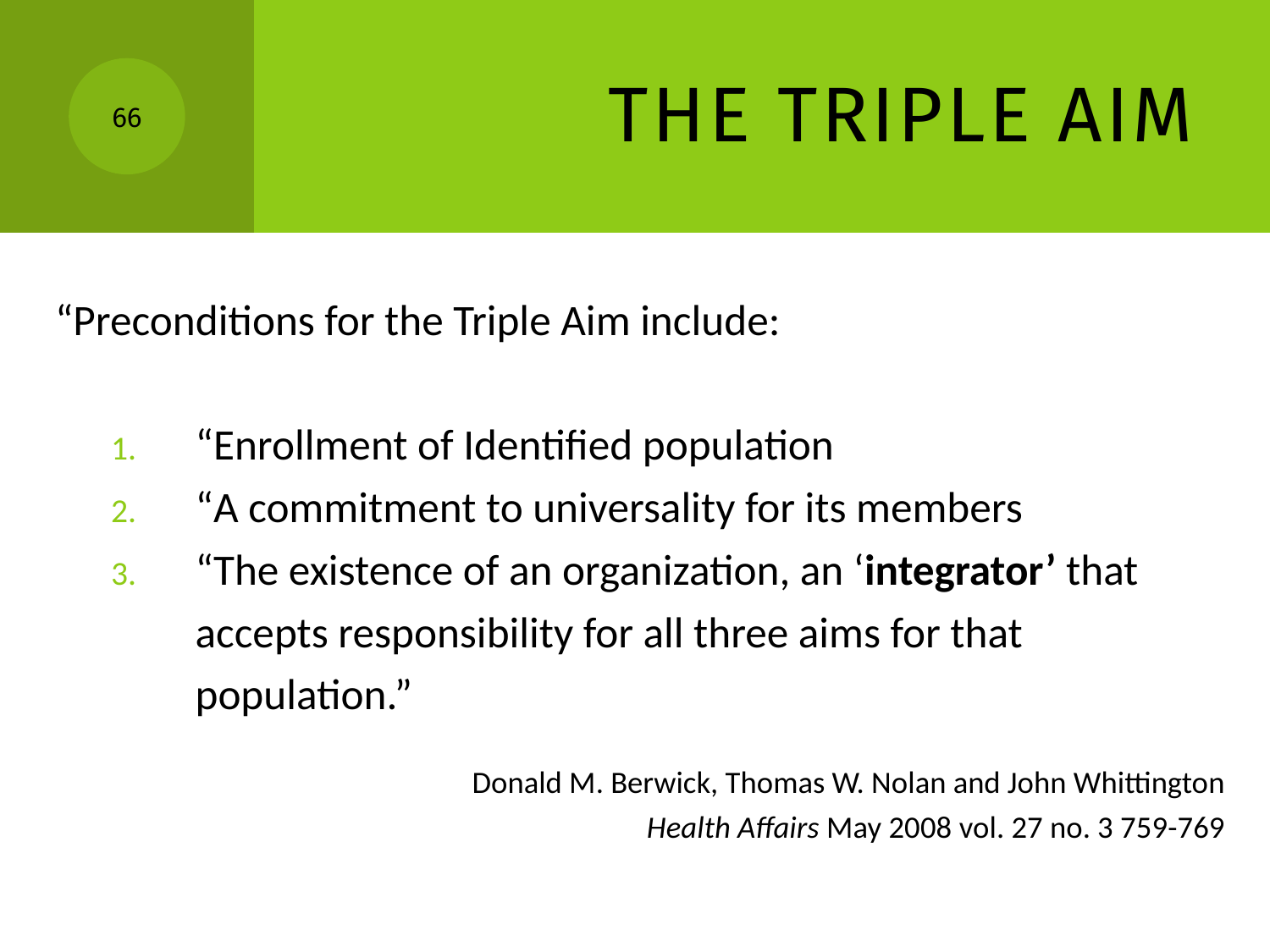

# The Triple Aim
66
“Preconditions for the Triple Aim include:

“Enrollment of Identified population
“A commitment to universality for its members
“The existence of an organization, an ‘integrator’ that accepts responsibility for all three aims for that population.”

Donald M. Berwick, Thomas W. Nolan and John Whittington
Health Affairs May 2008 vol. 27 no. 3 759-769